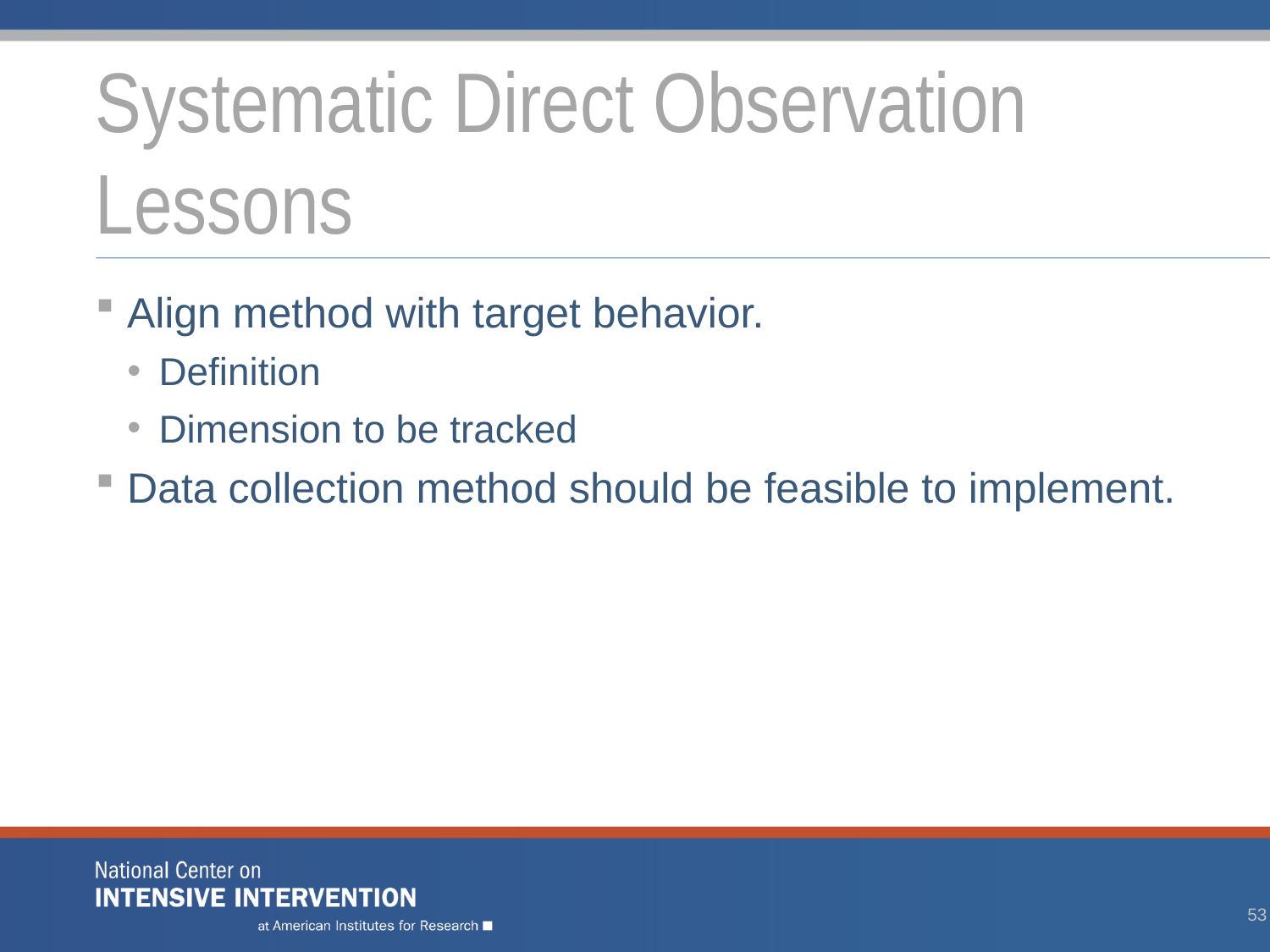

# Systematic Direct Observation Lessons
Align method with target behavior.
Definition
Dimension to be tracked
Data collection method should be feasible to implement.

53